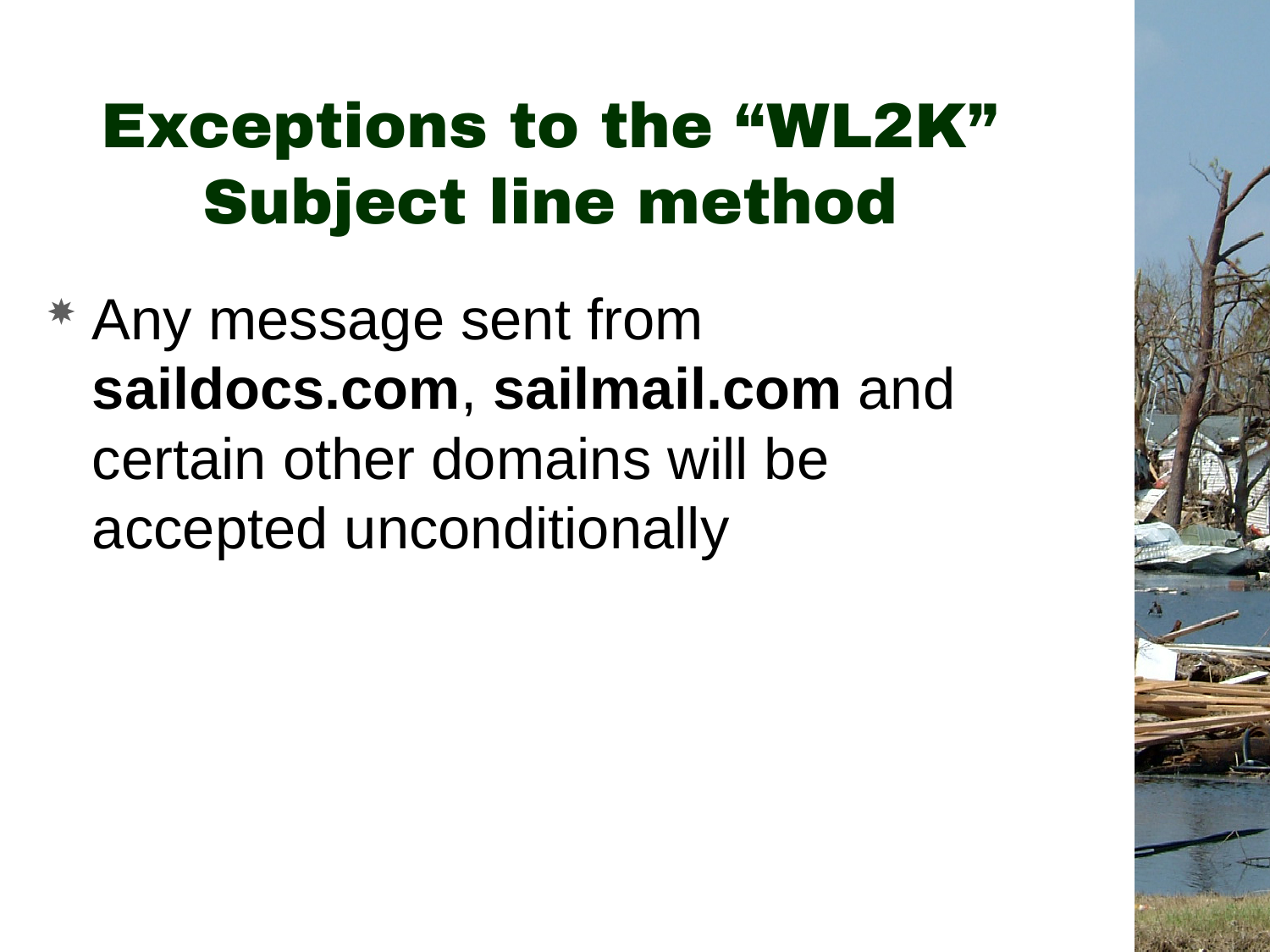

# Exceptions to the “WL2K” Subject line method
Any message sent from saildocs.com, sailmail.com and certain other domains will be accepted unconditionally